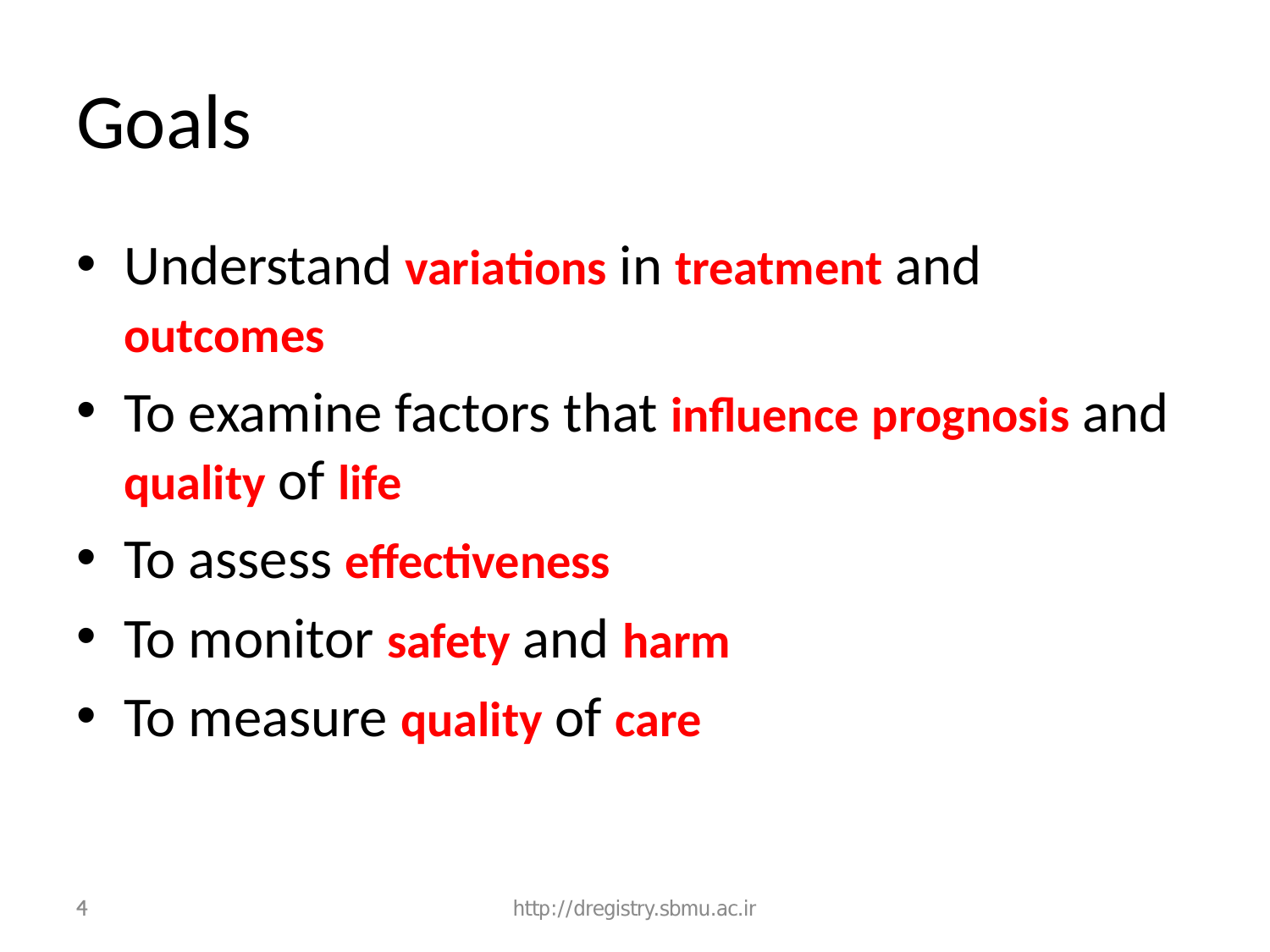

# Goals
Understand variations in treatment and outcomes
To examine factors that influence prognosis and quality of life
To assess effectiveness
To monitor safety and harm
To measure quality of care
4
http://dregistry.sbmu.ac.ir